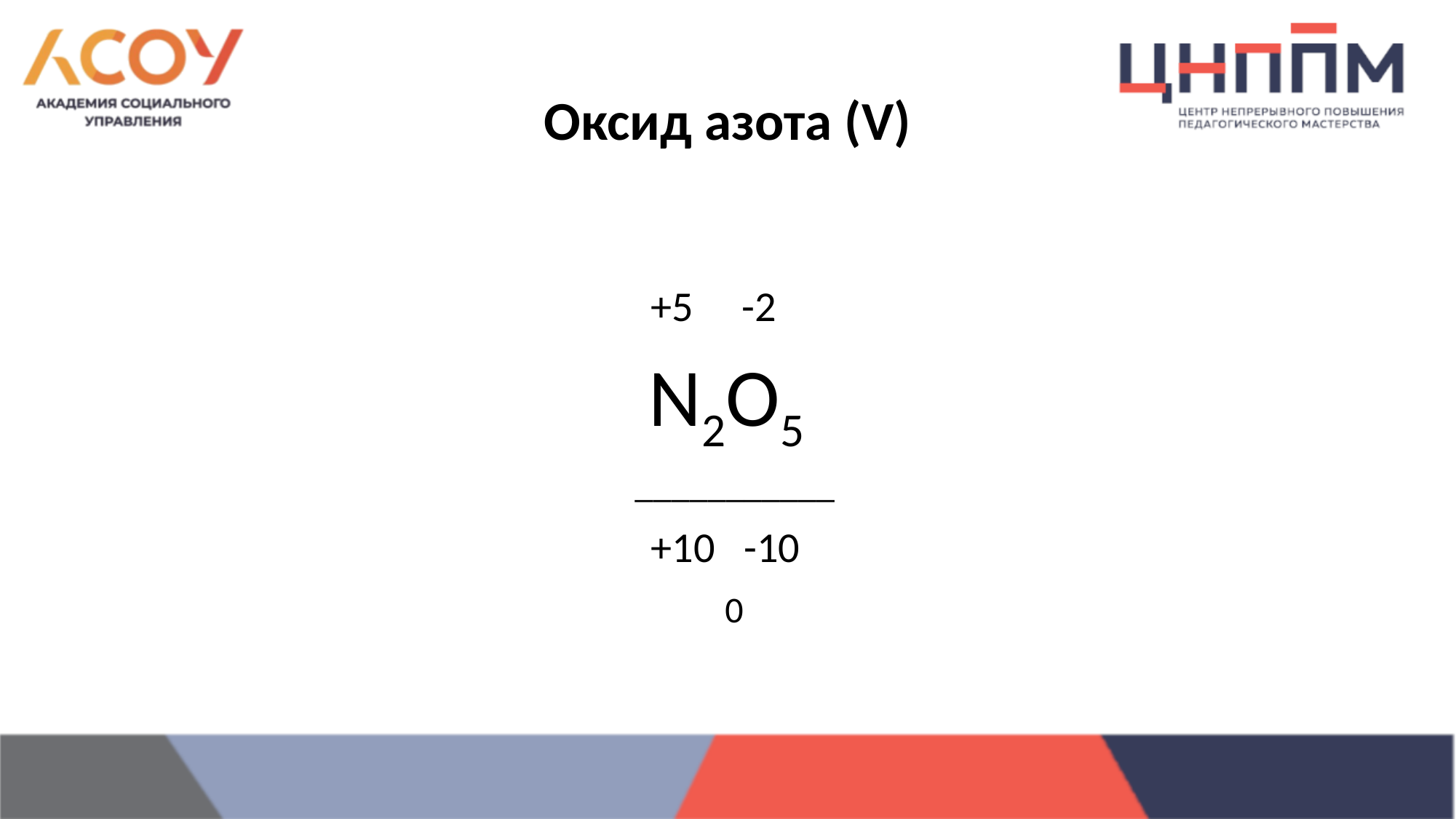

# Оксид азота (V)

                                                        +5     -2
                             N2O5
                                                                ___________
                                                                  +10   -10
                                                                           0